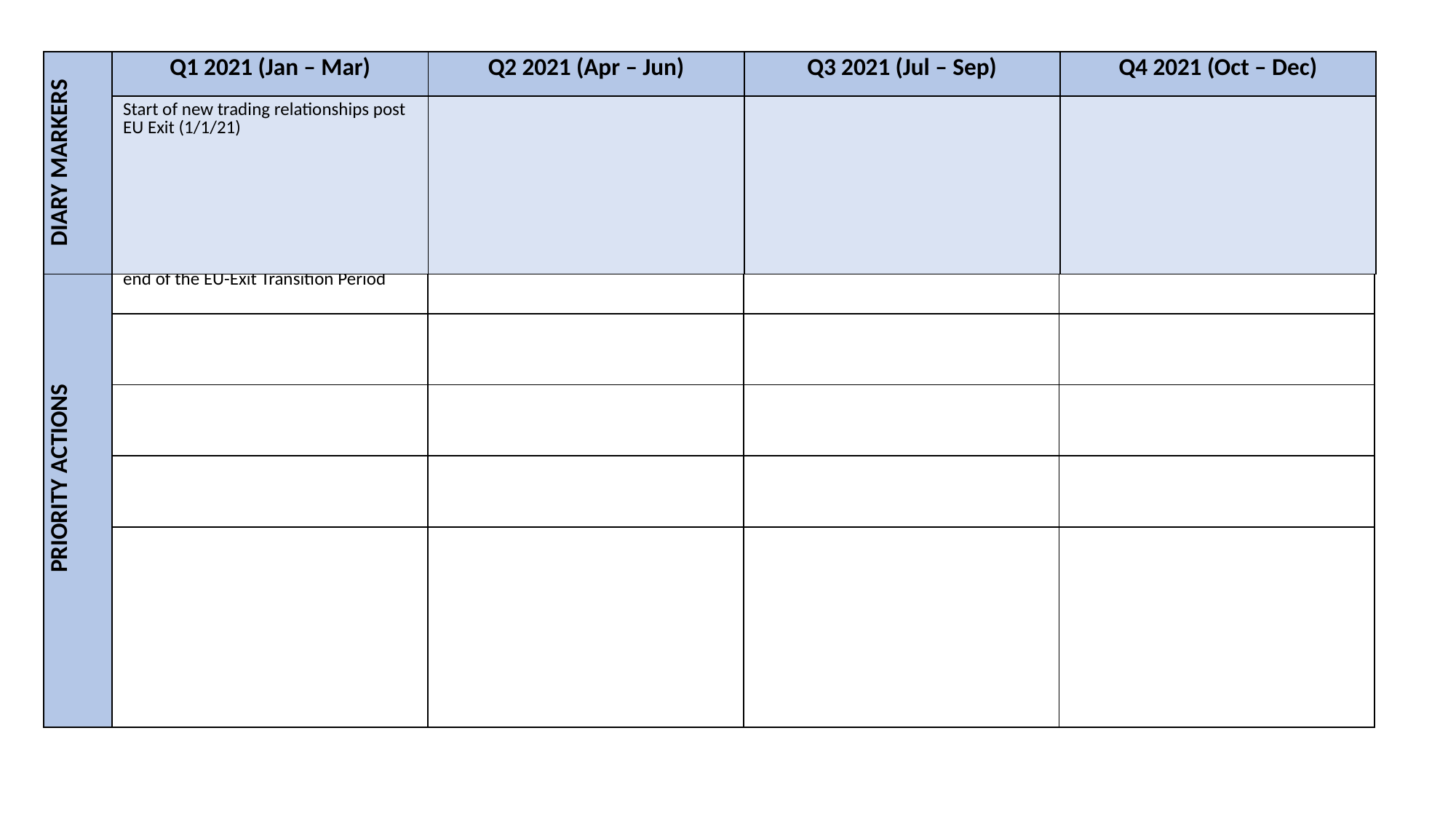

| DIARY MARKERS | Q1 2021 (Jan – Mar) | Q2 2021 (Apr – Jun) | Q3 2021 (Jul – Sep) | Q4 2021 (Oct – Dec) |
| --- | --- | --- | --- | --- |
|  | Start of new trading relationships post EU Exit (1/1/21) |  |  |  |
| PRIORITY ACTIONS | Jan - Implement programme of support for business if required following the end of the EU-Exit Transition Period |  |  |  |
| --- | --- | --- | --- | --- |
|  |  |  |  |  |
|  |  |  |  |  |
|  |  |  |  |  |
|  |  |  |  |  |